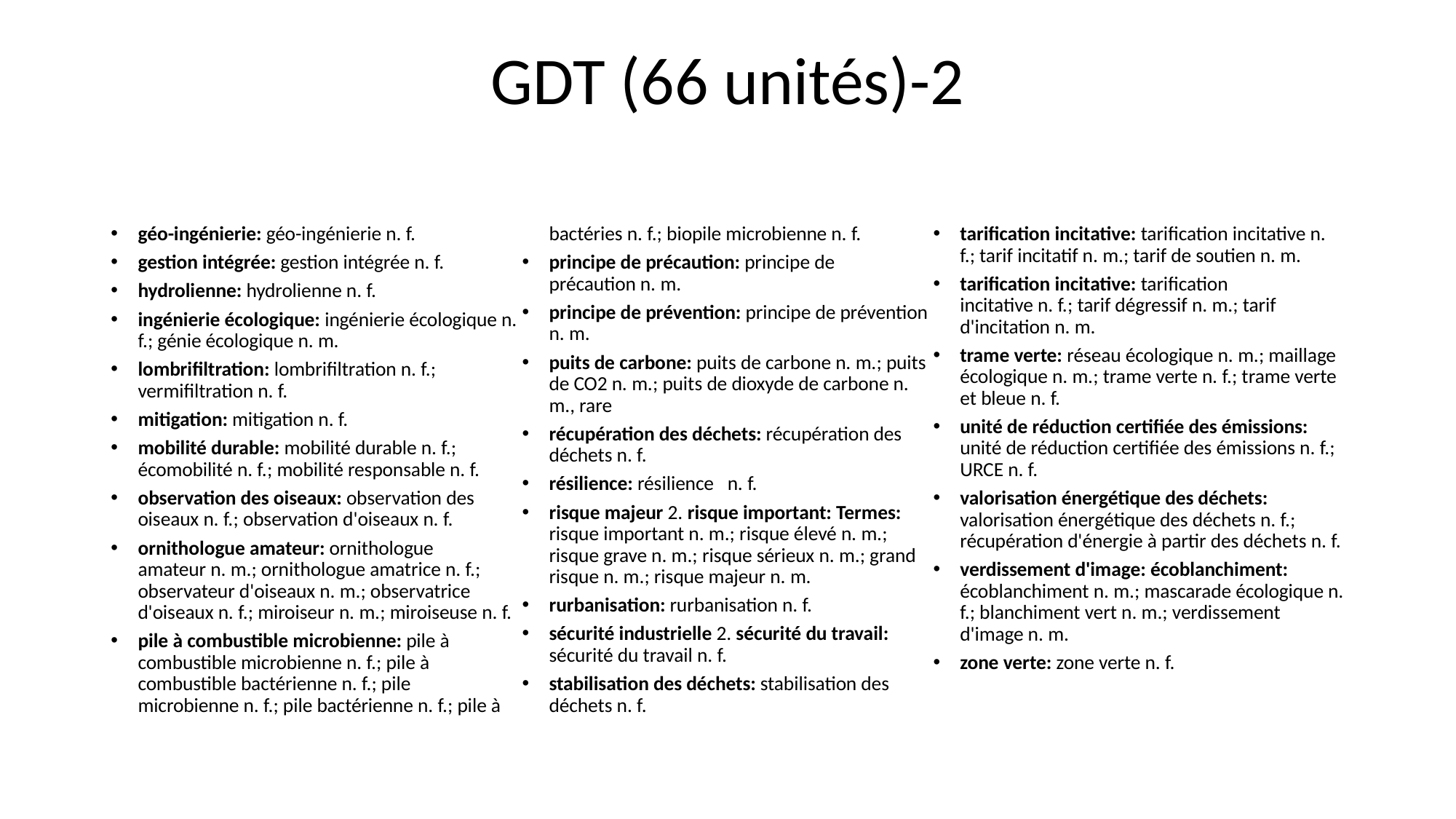

# GDT (66 unités)-2
géo-ingénierie: géo-ingénierie n. f.
gestion intégrée: gestion intégrée n. f.
hydrolienne: hydrolienne n. f.
ingénierie écologique: ingénierie écologique n. f.; génie écologique n. m.
lombrifiltration: lombrifiltration n. f.; vermifiltration n. f.
mitigation: mitigation n. f.
mobilité durable: mobilité durable n. f.; écomobilité n. f.; mobilité responsable n. f.
observation des oiseaux: observation des oiseaux n. f.; observation d'oiseaux n. f.
ornithologue amateur: ornithologue amateur n. m.; ornithologue amatrice n. f.; observateur d'oiseaux n. m.; observatrice d'oiseaux n. f.; miroiseur n. m.; miroiseuse n. f.
pile à combustible microbienne: pile à combustible microbienne n. f.; pile à combustible bactérienne n. f.; pile microbienne n. f.; pile bactérienne n. f.; pile à bactéries n. f.; biopile microbienne n. f.
principe de précaution: principe de précaution n. m.
principe de prévention: principe de prévention n. m.
puits de carbone: puits de carbone n. m.; puits de CO2 n. m.; puits de dioxyde de carbone n. m., rare
récupération des déchets: récupération des déchets n. f.
résilience: résilience   n. f.
risque majeur 2. risque important: Termes: risque important n. m.; risque élevé n. m.; risque grave n. m.; risque sérieux n. m.; grand risque n. m.; risque majeur n. m.
rurbanisation: rurbanisation n. f.
sécurité industrielle 2. sécurité du travail: sécurité du travail n. f.
stabilisation des déchets: stabilisation des déchets n. f.
tarification incitative: tarification incitative n. f.; tarif incitatif n. m.; tarif de soutien n. m.
tarification incitative: tarification incitative n. f.; tarif dégressif n. m.; tarif d'incitation n. m.
trame verte: réseau écologique n. m.; maillage écologique n. m.; trame verte n. f.; trame verte et bleue n. f.
unité de réduction certifiée des émissions: unité de réduction certifiée des émissions n. f.; URCE n. f.
valorisation énergétique des déchets: valorisation énergétique des déchets n. f.; récupération d'énergie à partir des déchets n. f.
verdissement d'image: écoblanchiment: écoblanchiment n. m.; mascarade écologique n. f.; blanchiment vert n. m.; verdissement d'image n. m.
zone verte: zone verte n. f.